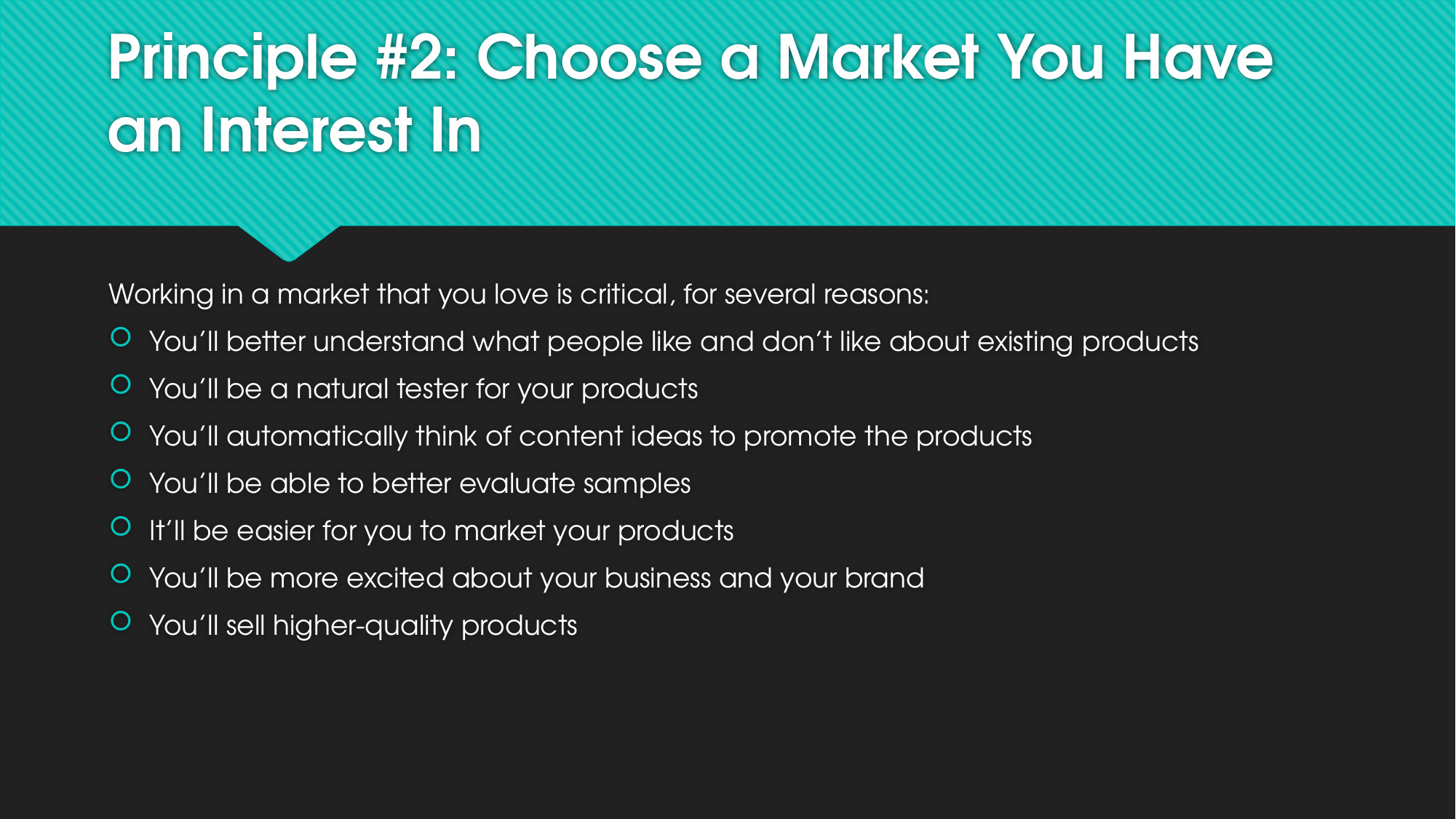

# Principle #2: Choose a Market You Have an Interest In
Working in a market that you love is critical, for several reasons:
You’ll better understand what people like and don’t like about existing products
You’ll be a natural tester for your products
You’ll automatically think of content ideas to promote the products
You’ll be able to better evaluate samples
It’ll be easier for you to market your products
You’ll be more excited about your business and your brand
You’ll sell higher-quality products